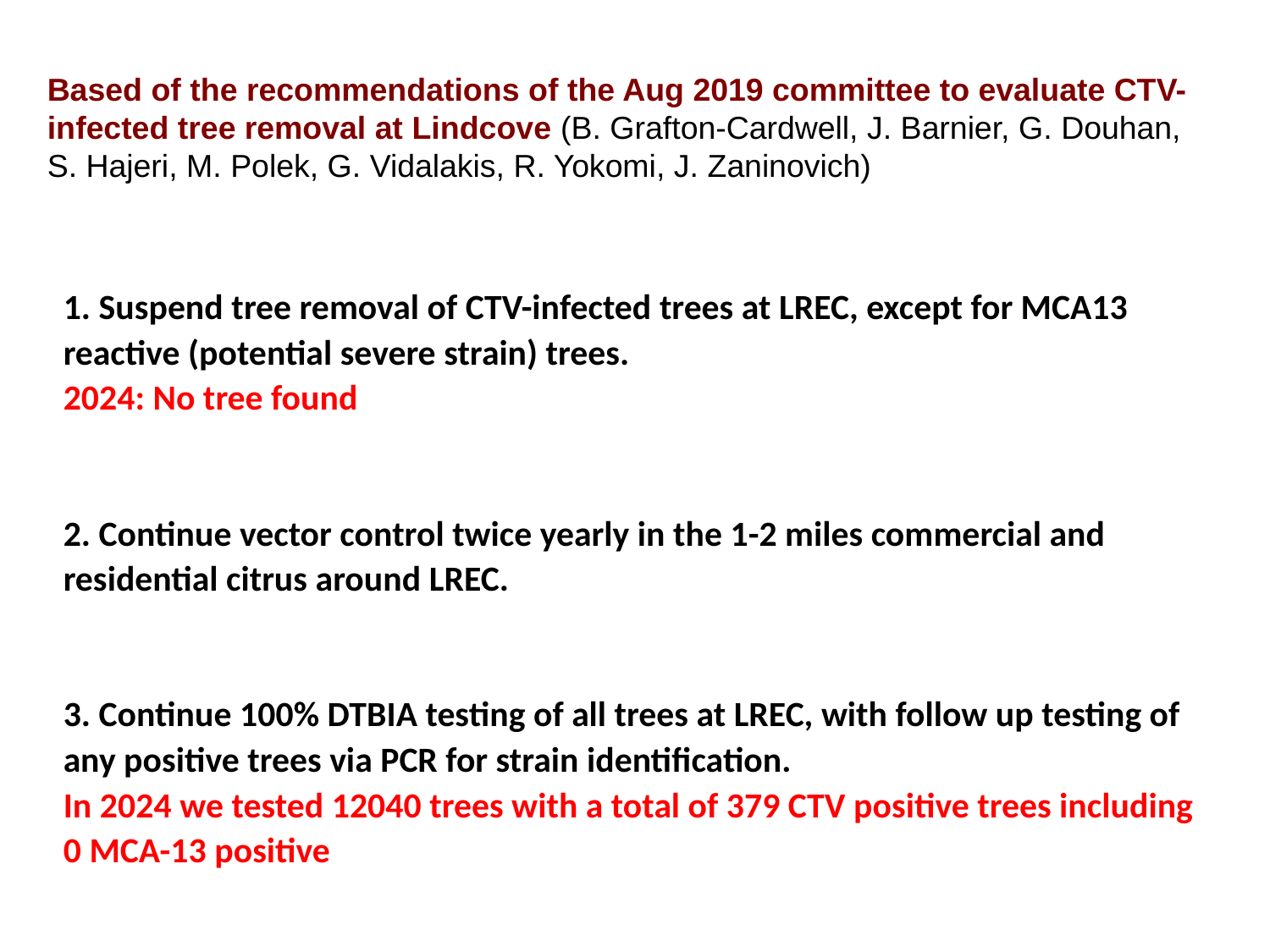

Based of the recommendations of the Aug 2019 committee to evaluate CTV-infected tree removal at Lindcove (B. Grafton-Cardwell, J. Barnier, G. Douhan, S. Hajeri, M. Polek, G. Vidalakis, R. Yokomi, J. Zaninovich)
1. Suspend tree removal of CTV-infected trees at LREC, except for MCA13 reactive (potential severe strain) trees.
2024: No tree found

2. Continue vector control twice yearly in the 1-2 miles commercial and residential citrus around LREC.

3. Continue 100% DTBIA testing of all trees at LREC, with follow up testing of any positive trees via PCR for strain identification.
In 2024 we tested 12040 trees with a total of 379 CTV positive trees including 0 MCA-13 positive